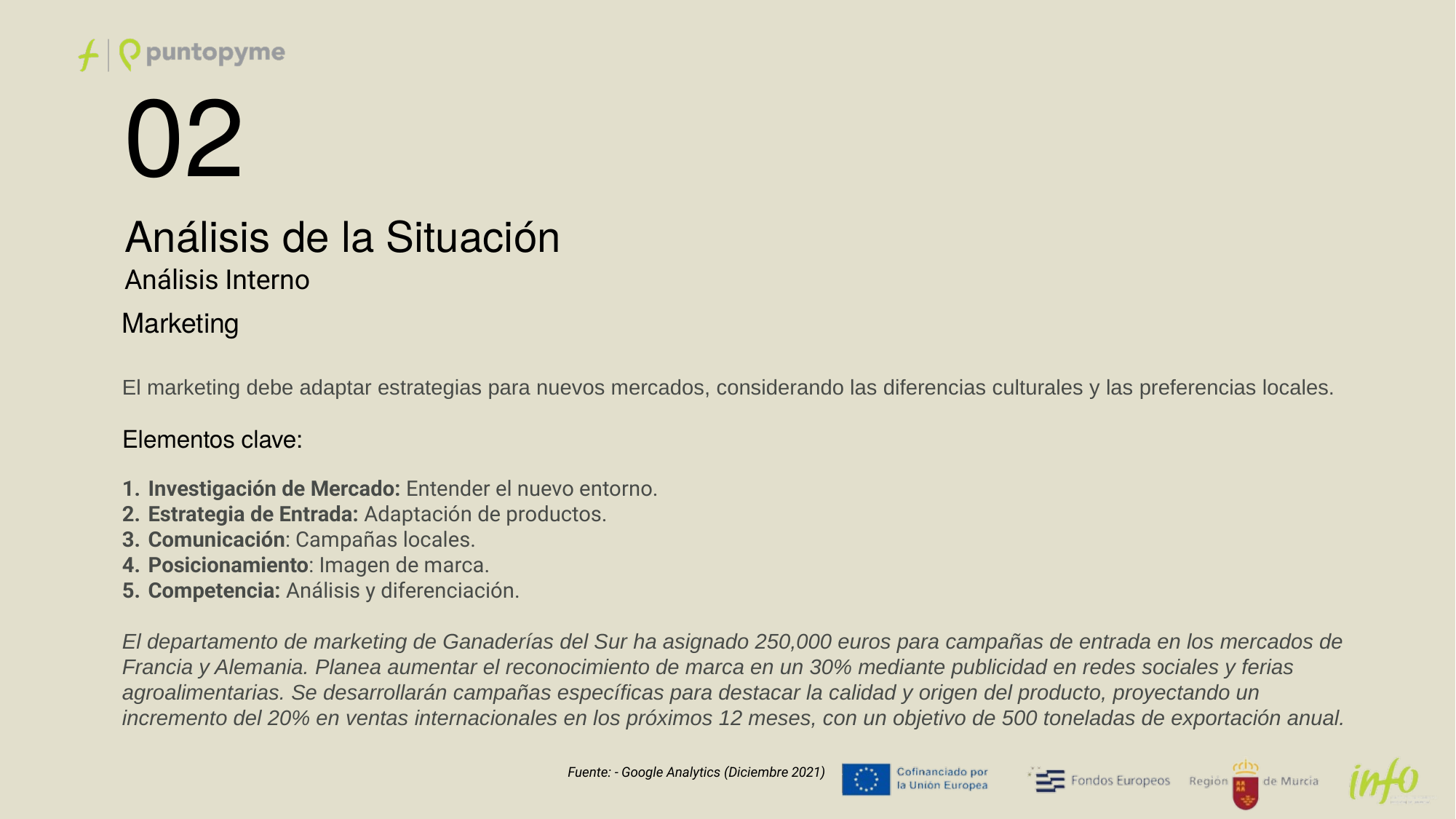

02
Análisis de la Situación
Análisis Interno
Marketing

El marketing debe adaptar estrategias para nuevos mercados, considerando las diferencias culturales y las preferencias locales.

Elementos clave:

Investigación de Mercado: Entender el nuevo entorno.
Estrategia de Entrada: Adaptación de productos.
Comunicación: Campañas locales.
Posicionamiento: Imagen de marca.
Competencia: Análisis y diferenciación.

El departamento de marketing de Ganaderías del Sur ha asignado 250,000 euros para campañas de entrada en los mercados de Francia y Alemania. Planea aumentar el reconocimiento de marca en un 30% mediante publicidad en redes sociales y ferias agroalimentarias. Se desarrollarán campañas específicas para destacar la calidad y origen del producto, proyectando un incremento del 20% en ventas internacionales en los próximos 12 meses, con un objetivo de 500 toneladas de exportación anual.
Fuente: - Google Analytics (Diciembre 2021)